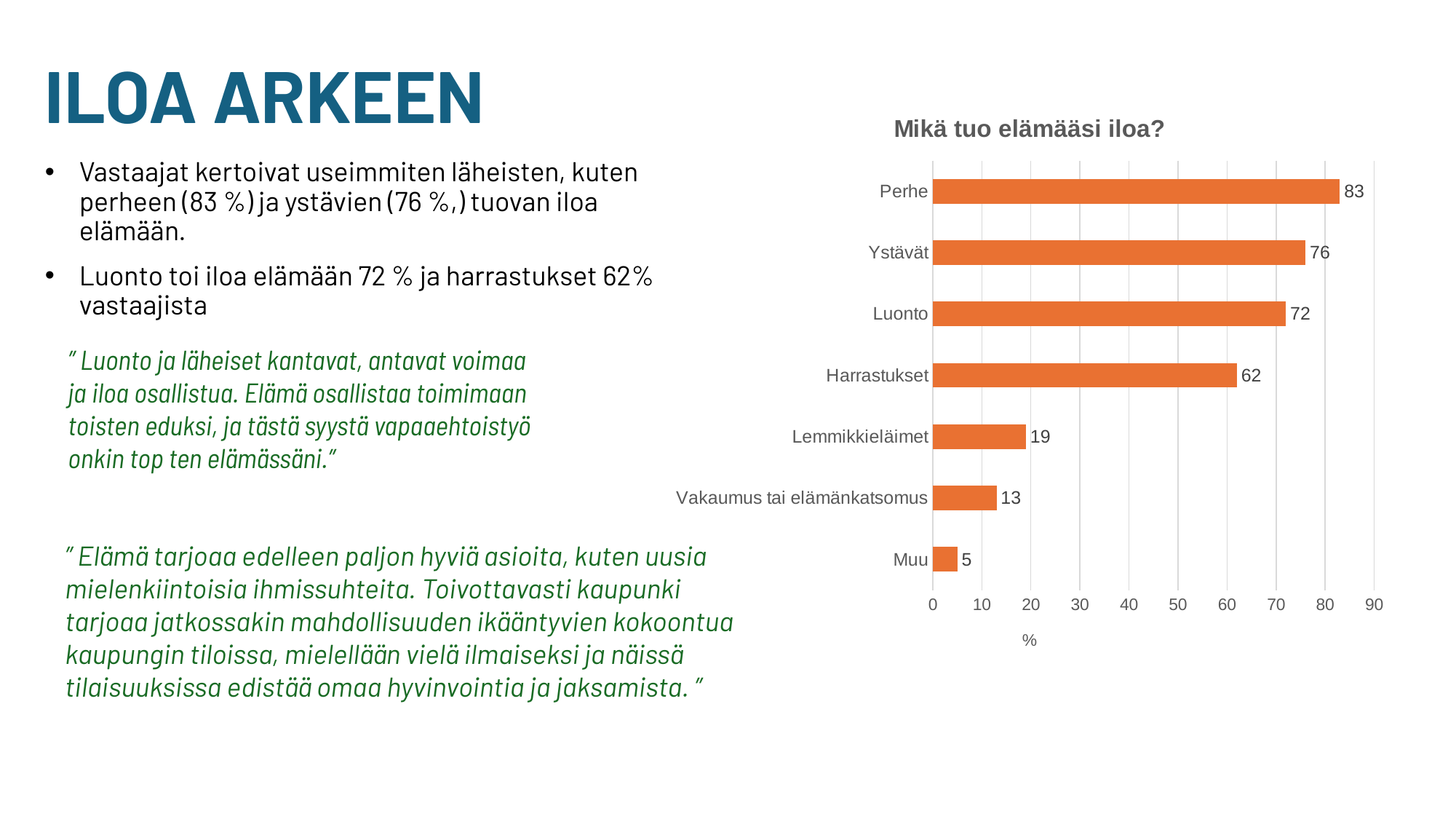

# ILOA ARKEEN

### Chart: Mikä tuo elämääsi iloa?

| Category |  |
|---|---|
| Muu | 5.0 |
| Vakaumus tai elämänkatsomus | 13.0 |
| Lemmikkieläimet | 19.0 |
| Harrastukset | 62.0 |
| Luonto | 72.0 |
| Ystävät | 76.0 |
| Perhe | 83.0 |
Vastaajat kertoivat useimmiten läheisten, kuten perheen (83 %) ja ystävien (76 %,) tuovan iloa elämään.
Luonto toi iloa elämään 72 % ja harrastukset 62% vastaajista
” Luonto ja läheiset kantavat, antavat voimaa ja iloa osallistua. Elämä osallistaa toimimaan toisten eduksi, ja tästä syystä vapaaehtoistyö onkin top ten elämässäni.”
” Elämä tarjoaa edelleen paljon hyviä asioita, kuten uusia mielenkiintoisia ihmissuhteita. Toivottavasti kaupunki tarjoaa jatkossakin mahdollisuuden ikääntyvien kokoontua kaupungin tiloissa, mielellään vielä ilmaiseksi ja näissä tilaisuuksissa edistää omaa hyvinvointia ja jaksamista. ”